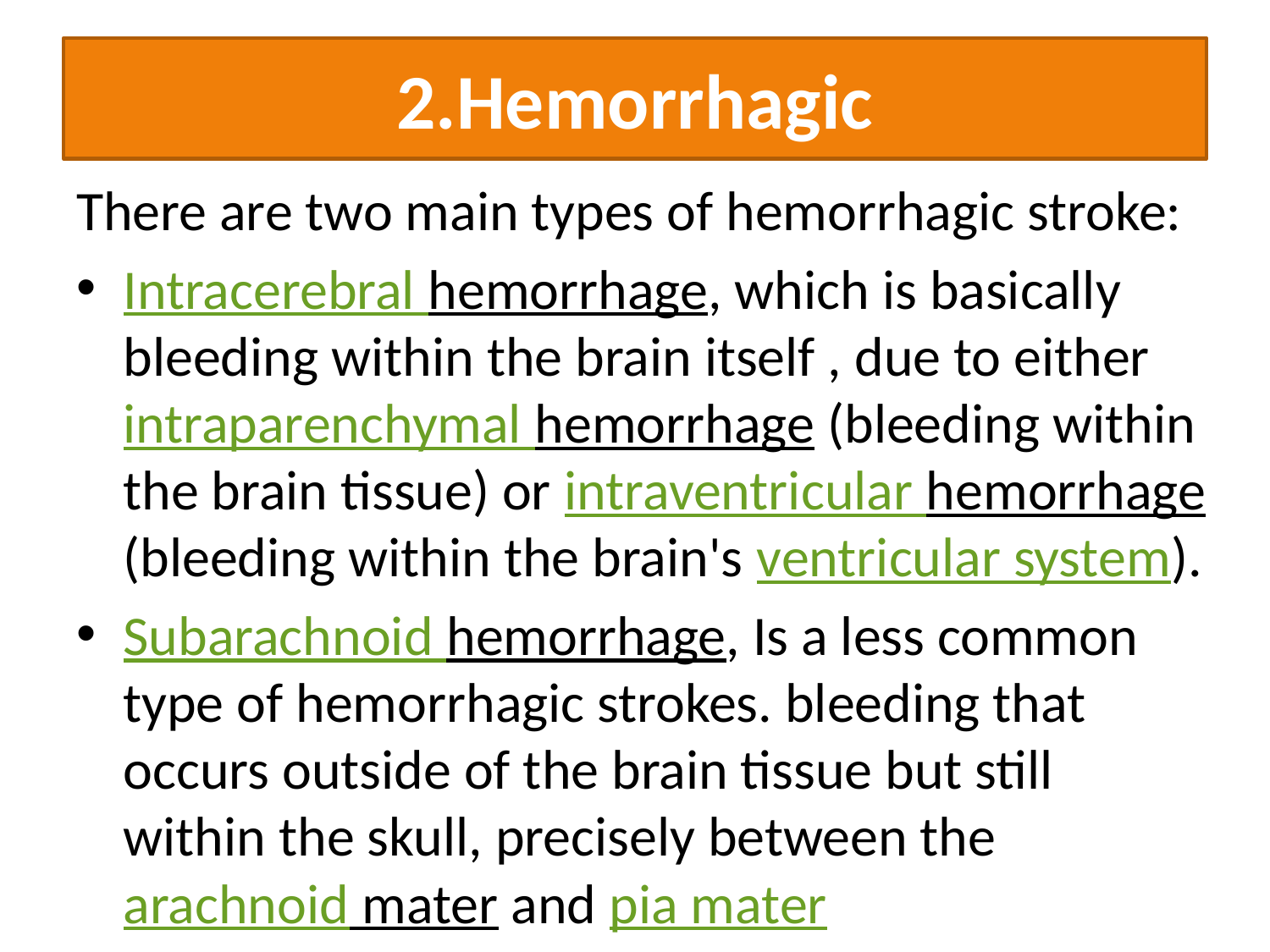

# 2.Hemorrhagic
There are two main types of hemorrhagic stroke:
Intracerebral hemorrhage, which is basically bleeding within the brain itself , due to either intraparenchymal hemorrhage (bleeding within the brain tissue) or intraventricular hemorrhage (bleeding within the brain's ventricular system).
Subarachnoid hemorrhage, Is a less common type of hemorrhagic strokes. bleeding that occurs outside of the brain tissue but still within the skull, precisely between the arachnoid mater and pia mater